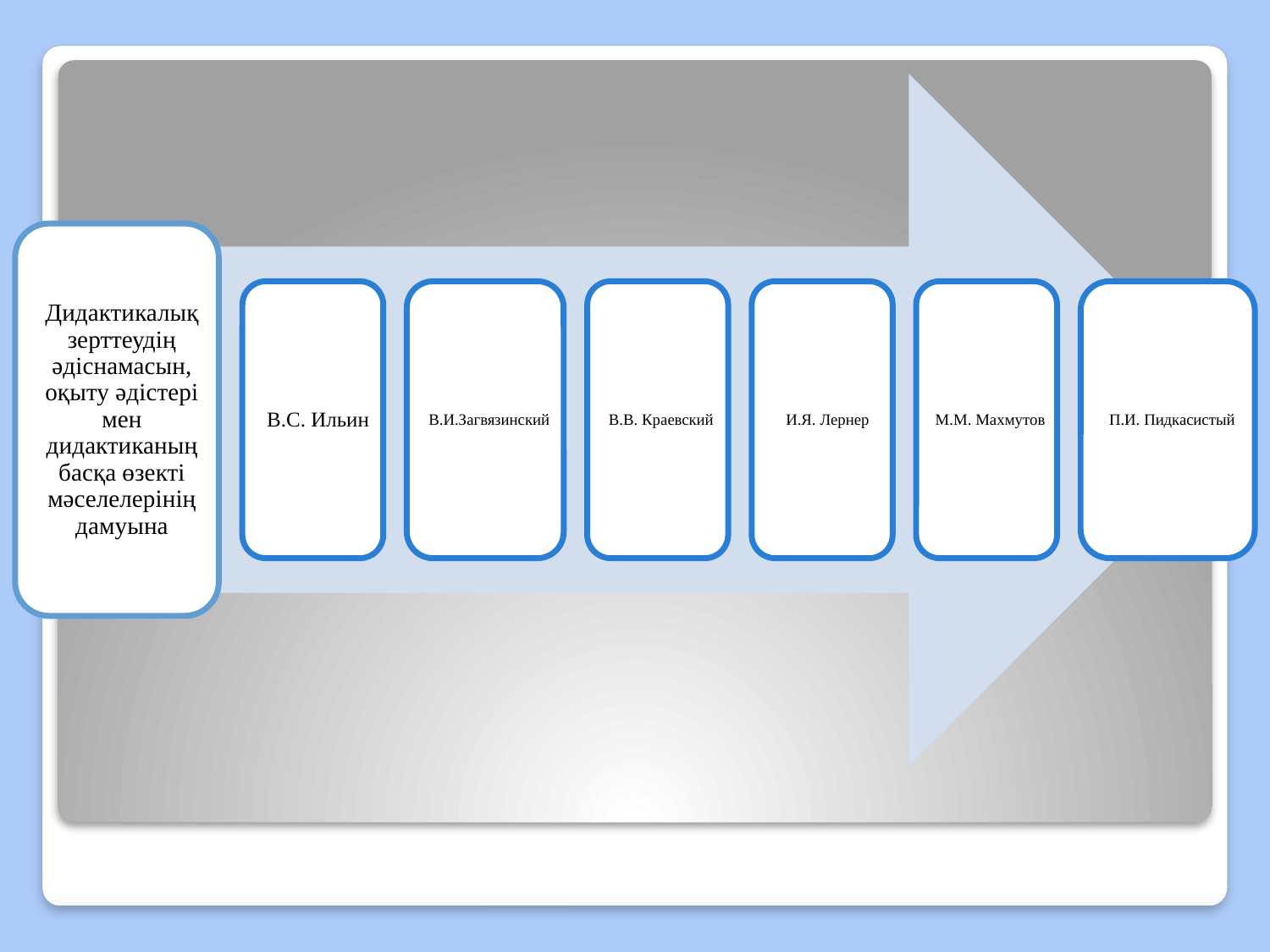

Дидактикалық зерттеудің әдіснамасын, оқыту әдістері мен дидактиканың басқа өзекті мәселелерінің дамуына
 В.С. Ильин
В.И.Загвязинский
В.В. Краевский
 И.Я. Лернер
М.М. Махмутов
П.И. Пидкасистый